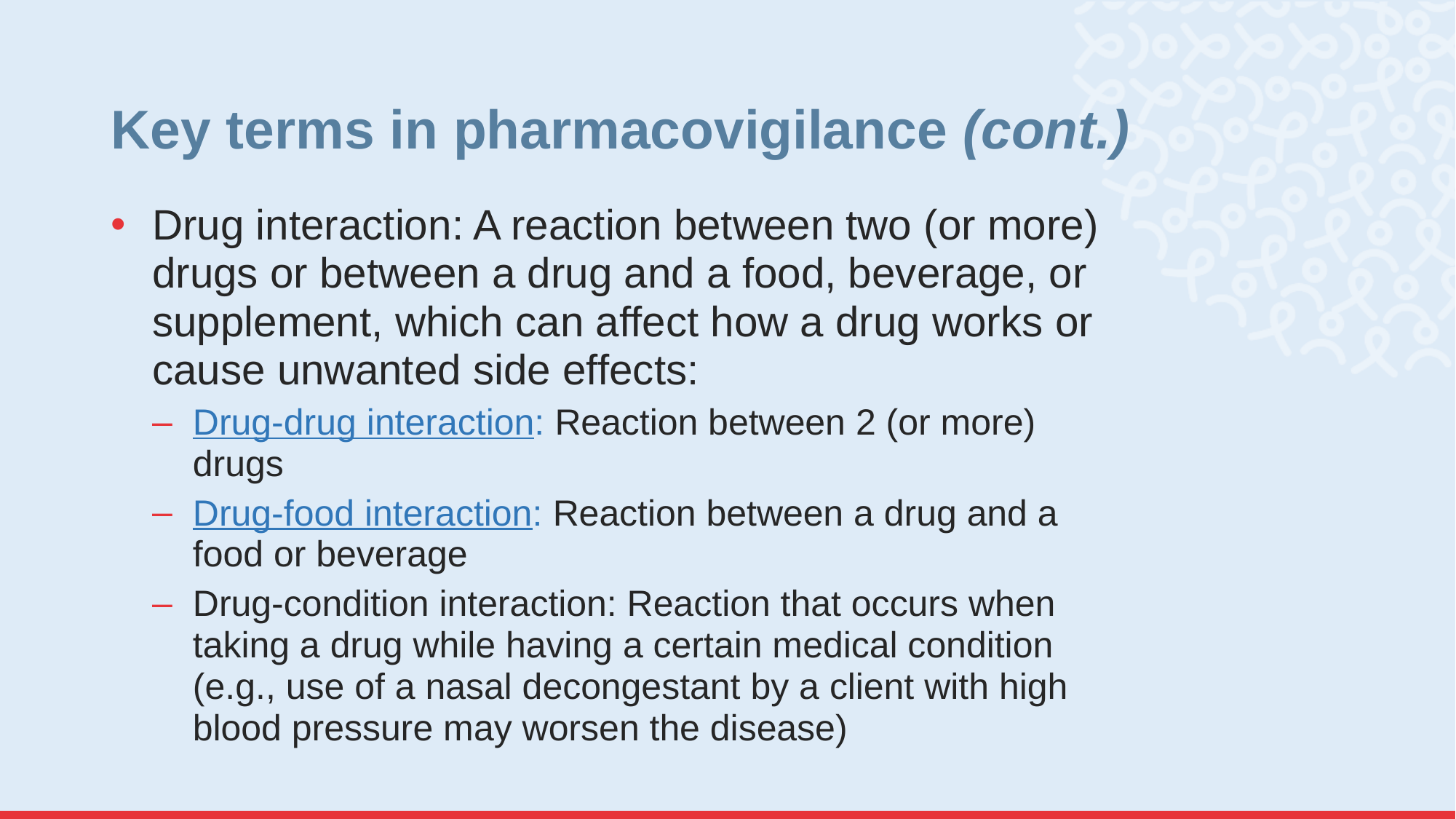

# Key terms in pharmacovigilance (cont.)
Drug interaction: A reaction between two (or more) drugs or between a drug and a food, beverage, or supplement, which can affect how a drug works or cause unwanted side effects:
Drug-drug interaction: Reaction between 2 (or more) drugs
Drug-food interaction: Reaction between a drug and a food or beverage
Drug-condition interaction: Reaction that occurs when taking a drug while having a certain medical condition (e.g., use of a nasal decongestant by a client with high blood pressure may worsen the disease)